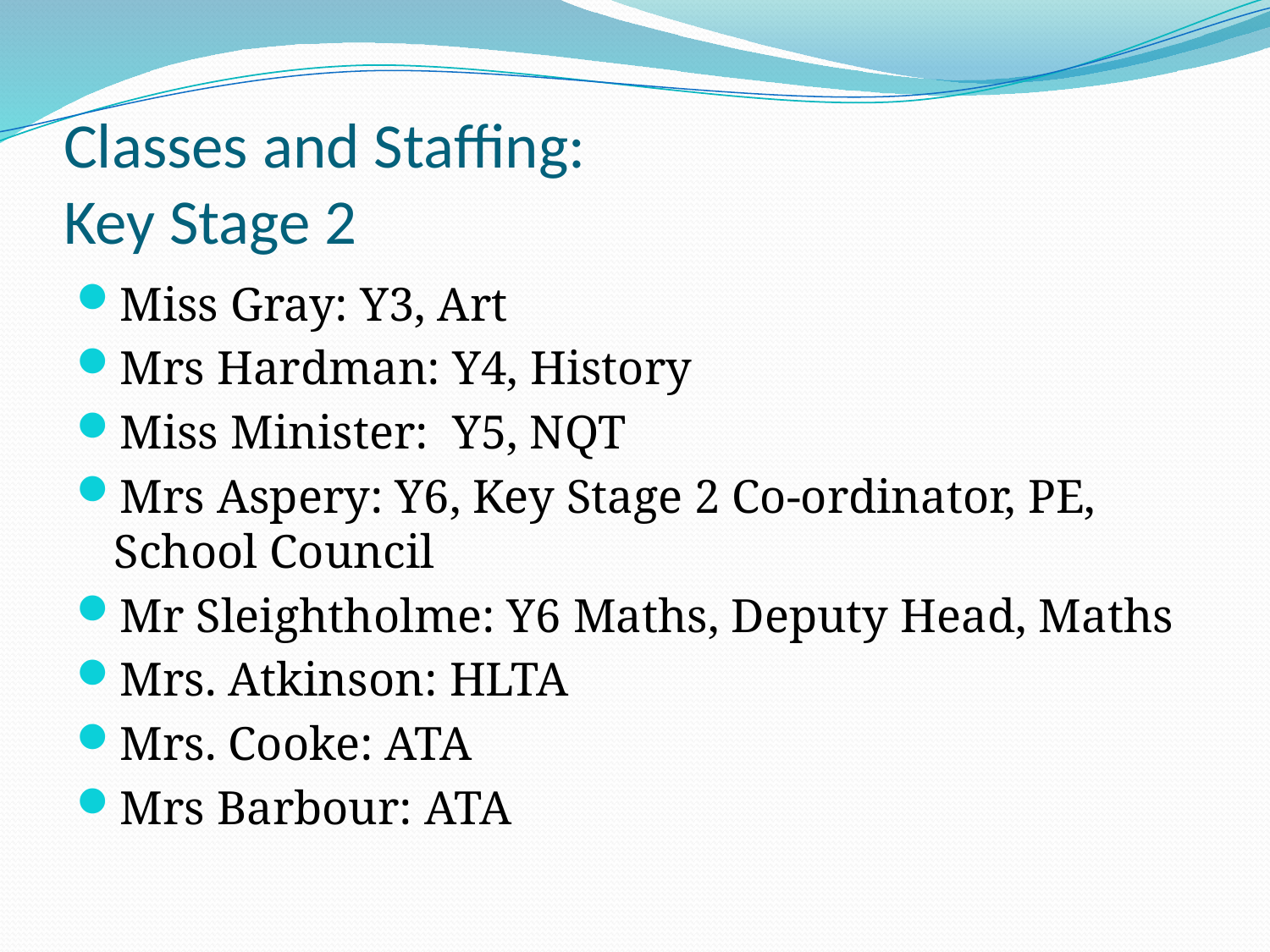

# Classes and Staffing: Key Stage 2
Miss Gray: Y3, Art
Mrs Hardman: Y4, History
Miss Minister:  Y5, NQT
Mrs Aspery: Y6, Key Stage 2 Co-ordinator, PE, School Council
Mr Sleightholme: Y6 Maths, Deputy Head, Maths
Mrs. Atkinson: HLTA
Mrs. Cooke: ATA
Mrs Barbour: ATA